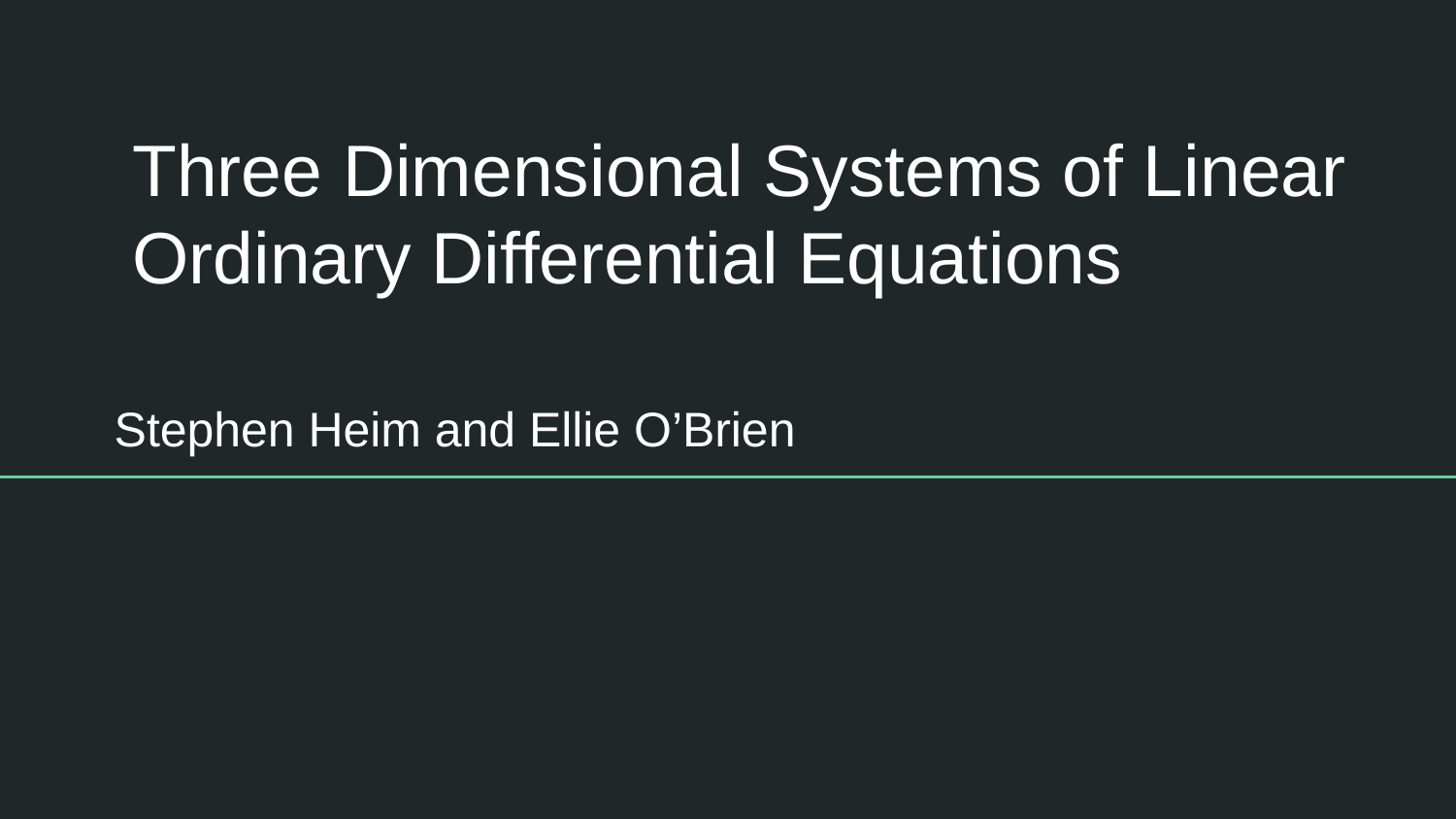

# Three Dimensional Systems of Linear Ordinary Differential Equations
Stephen Heim and Ellie O’Brien